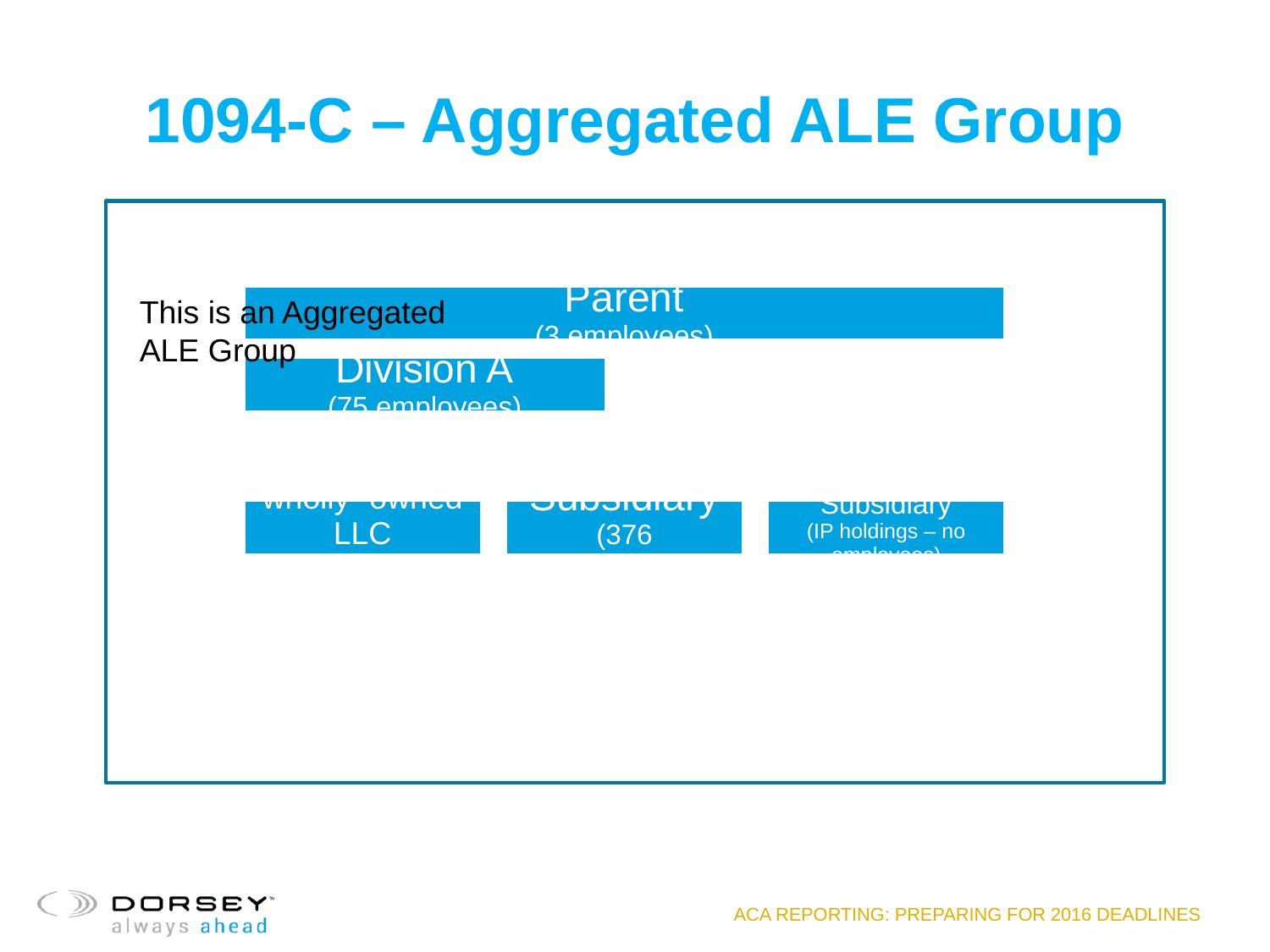

# 1094-C – Aggregated ALE Group

This is an Aggregated ALE Group
Parent
(3 employees)
Division A
(75 employees)
wholly- owned LLC
(50 employees)
Subsidiary
(376 employees)
Subsidiary
(IP holdings – no employees)